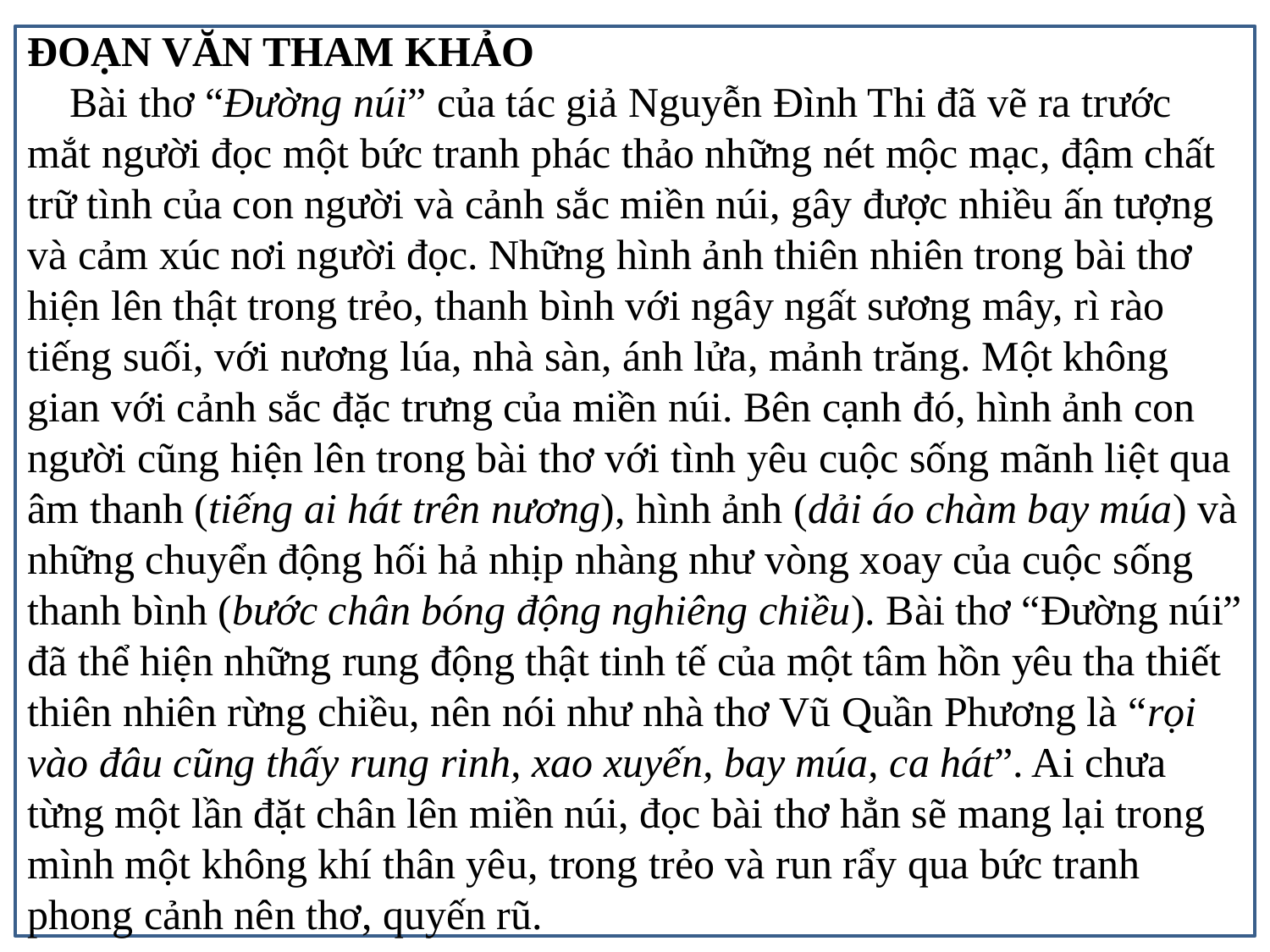

ĐOẠN VĂN THAM KHẢO
    Bài thơ “Đường núi” của tác giả Nguyễn Đình Thi đã vẽ ra trước mắt người đọc một bức tranh phác thảo những nét mộc mạc, đậm chất trữ tình của con người và cảnh sắc miền núi, gây được nhiều ấn tượng và cảm xúc nơi người đọc. Những hình ảnh thiên nhiên trong bài thơ hiện lên thật trong trẻo, thanh bình với ngây ngất sương mây, rì rào tiếng suối, với nương lúa, nhà sàn, ánh lửa, mảnh trăng. Một không gian với cảnh sắc đặc trưng của miền núi. Bên cạnh đó, hình ảnh con người cũng hiện lên trong bài thơ với tình yêu cuộc sống mãnh liệt qua âm thanh (tiếng ai hát trên nương), hình ảnh (dải áo chàm bay múa) và những chuyển động hối hả nhịp nhàng như vòng xoay của cuộc sống thanh bình (bước chân bóng động nghiêng chiều). Bài thơ “Đường núi” đã thể hiện những rung động thật tinh tế của một tâm hồn yêu tha thiết thiên nhiên rừng chiều, nên nói như nhà thơ Vũ Quần Phương là “rọi vào đâu cũng thấy rung rinh, xao xuyến, bay múa, ca hát”. Ai chưa từng một lần đặt chân lên miền núi, đọc bài thơ hẳn sẽ mang lại trong mình một không khí thân yêu, trong trẻo và run rẩy qua bức tranh phong cảnh nên thơ, quyến rũ.